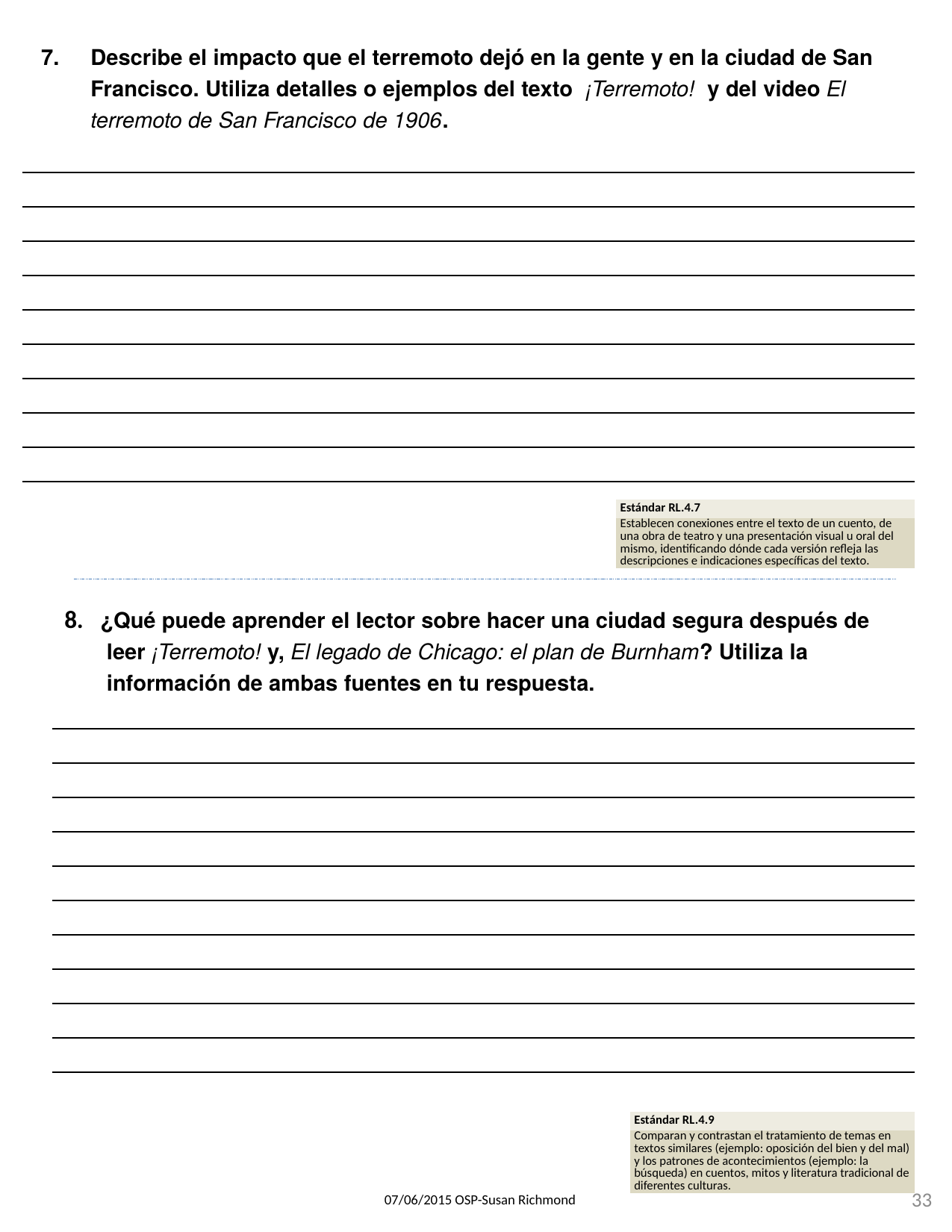

| Describe el impacto que el terremoto dejó en la gente y en la ciudad de San Francisco. Utiliza detalles o ejemplos del texto ¡Terremoto! y del video El terremoto de San Francisco de 1906. |
| --- |
|  |
|  |
|  |
|  |
|  |
|  |
|  |
|  |
|  |
| Estándar RL.4.7 |
| --- |
| Establecen conexiones entre el texto de un cuento, de una obra de teatro y una presentación visual u oral del mismo, identificando dónde cada versión refleja las descripciones e indicaciones específicas del texto. |
| 8. ¿Qué puede aprender el lector sobre hacer una ciudad segura después de leer ¡Terremoto! y, El legado de Chicago: el plan de Burnham? Utiliza la información de ambas fuentes en tu respuesta. |
| --- |
|  |
|  |
|  |
|  |
|  |
|  |
|  |
|  |
|  |
|  |
| Estándar RL.4.9 |
| --- |
| Comparan y contrastan el tratamiento de temas en textos similares (ejemplo: oposición del bien y del mal) y los patrones de acontecimientos (ejemplo: la búsqueda) en cuentos, mitos y literatura tradicional de diferentes culturas. |
33